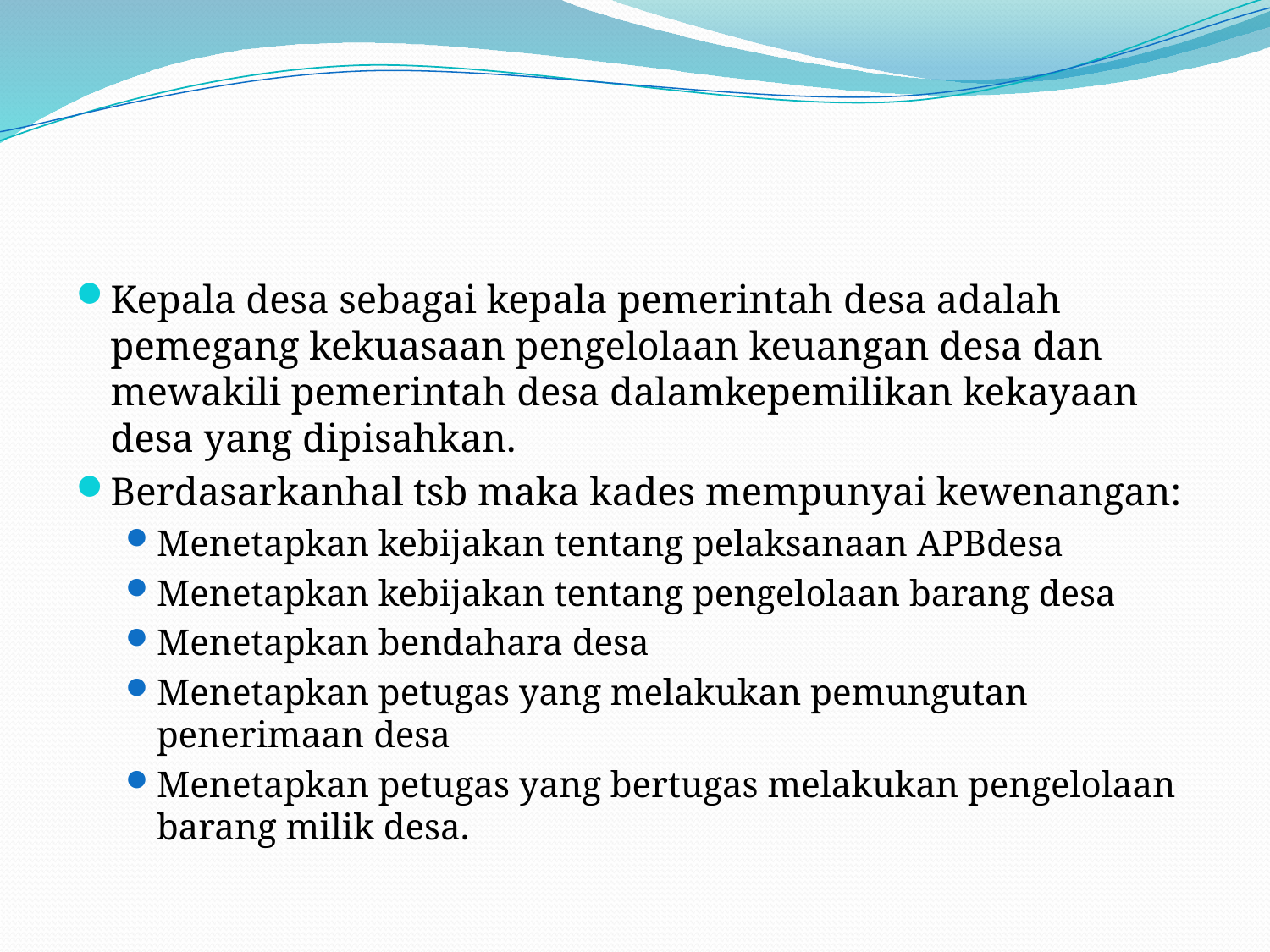

#
Kepala desa sebagai kepala pemerintah desa adalah pemegang kekuasaan pengelolaan keuangan desa dan mewakili pemerintah desa dalamkepemilikan kekayaan desa yang dipisahkan.
Berdasarkanhal tsb maka kades mempunyai kewenangan:
Menetapkan kebijakan tentang pelaksanaan APBdesa
Menetapkan kebijakan tentang pengelolaan barang desa
Menetapkan bendahara desa
Menetapkan petugas yang melakukan pemungutan penerimaan desa
Menetapkan petugas yang bertugas melakukan pengelolaan barang milik desa.